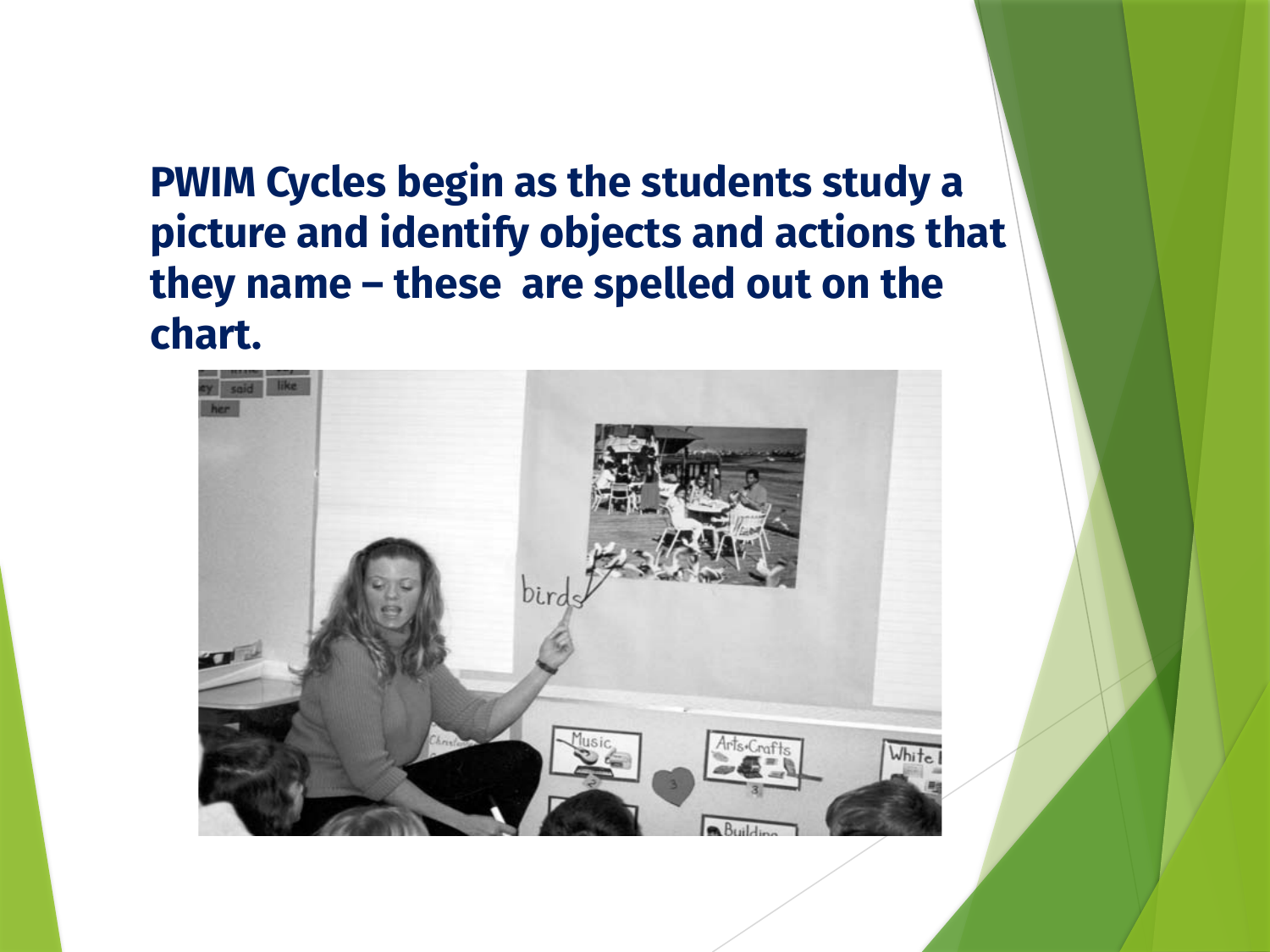

PWIM Cycles begin as the students study a picture and identify objects and actions that they name – these  are spelled out on the chart.